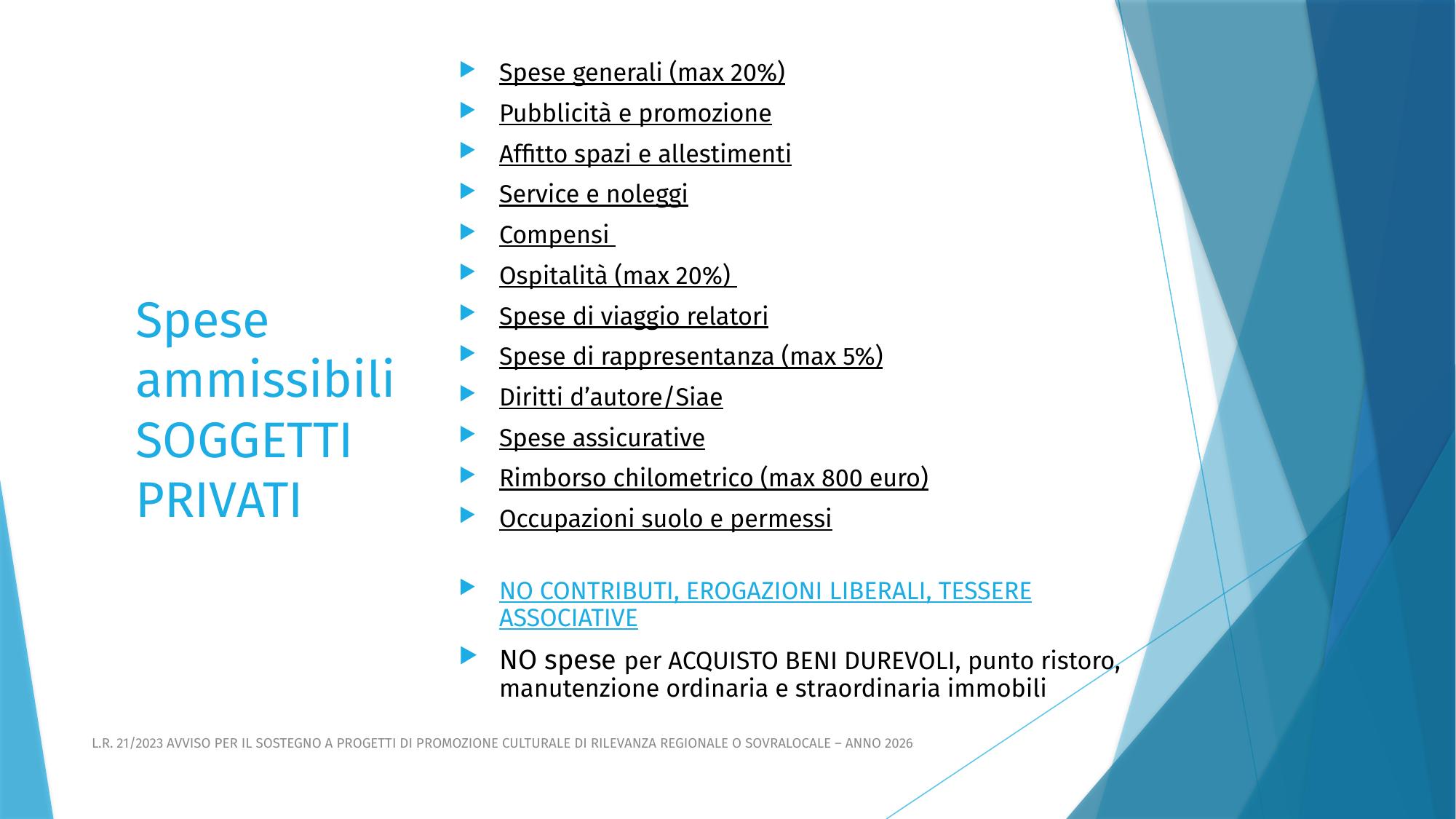

Spese generali (max 20%)
Pubblicità e promozione
Affitto spazi e allestimenti
Service e noleggi
Compensi
Ospitalità (max 20%)
Spese di viaggio relatori
Spese di rappresentanza (max 5%)
Diritti d’autore/Siae
Spese assicurative
Rimborso chilometrico (max 800 euro)
Occupazioni suolo e permessi

NO CONTRIBUTI, EROGAZIONI LIBERALI, TESSERE ASSOCIATIVE
NO spese per ACQUISTO BENI DUREVOLI, punto ristoro,  manutenzione ordinaria e straordinaria immobili
# Spese ammissibili SOGGETTI PRIVATI
L.R. 21/2023 AVVISO PER IL SOSTEGNO A PROGETTI DI PROMOZIONE CULTURALE DI RILEVANZA REGIONALE O SOVRALOCALE – ANNO 2026